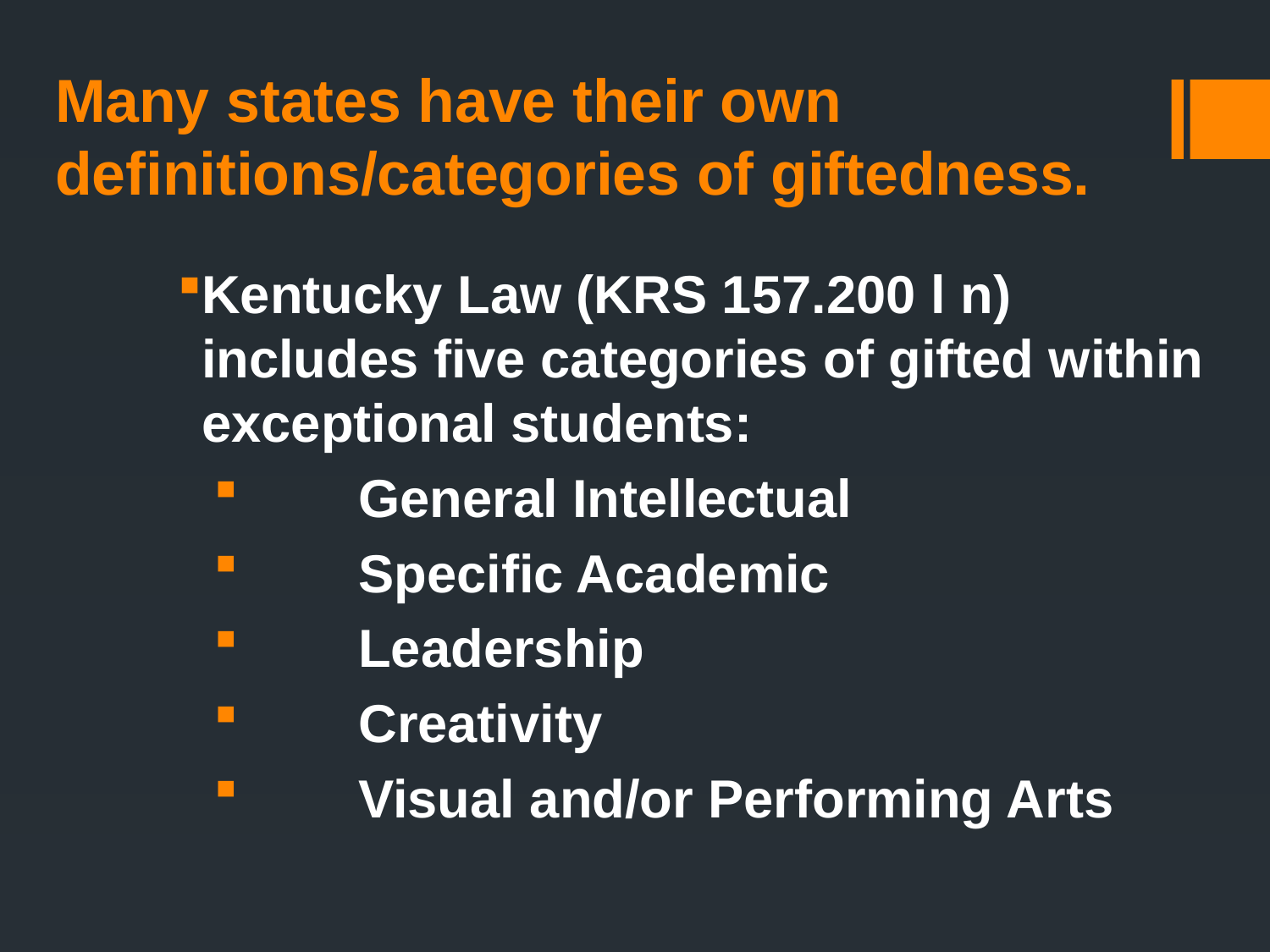

# Many states have their own definitions/categories of giftedness.
Kentucky Law (KRS 157.200 l n) includes five categories of gifted within exceptional students:
	General Intellectual
	Specific Academic
	Leadership
	Creativity
	Visual and/or Performing Arts